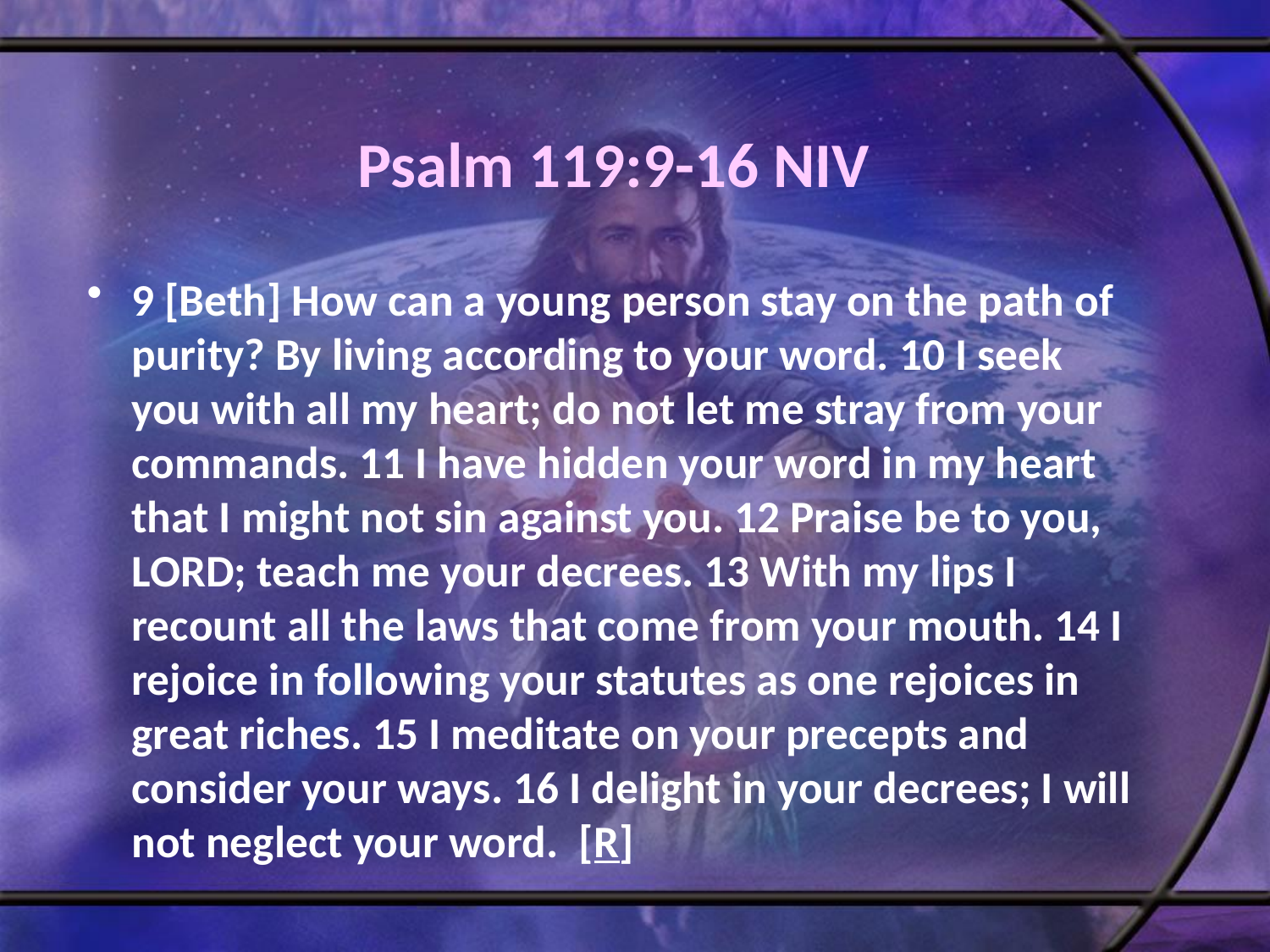

# Psalm 119:9-16 NIV
9 [Beth] How can a young person stay on the path of purity? By living according to your word. 10 I seek you with all my heart; do not let me stray from your commands. 11 I have hidden your word in my heart that I might not sin against you. 12 Praise be to you, LORD; teach me your decrees. 13 With my lips I recount all the laws that come from your mouth. 14 I rejoice in following your statutes as one rejoices in great riches. 15 I meditate on your precepts and consider your ways. 16 I delight in your decrees; I will not neglect your word.  [R]